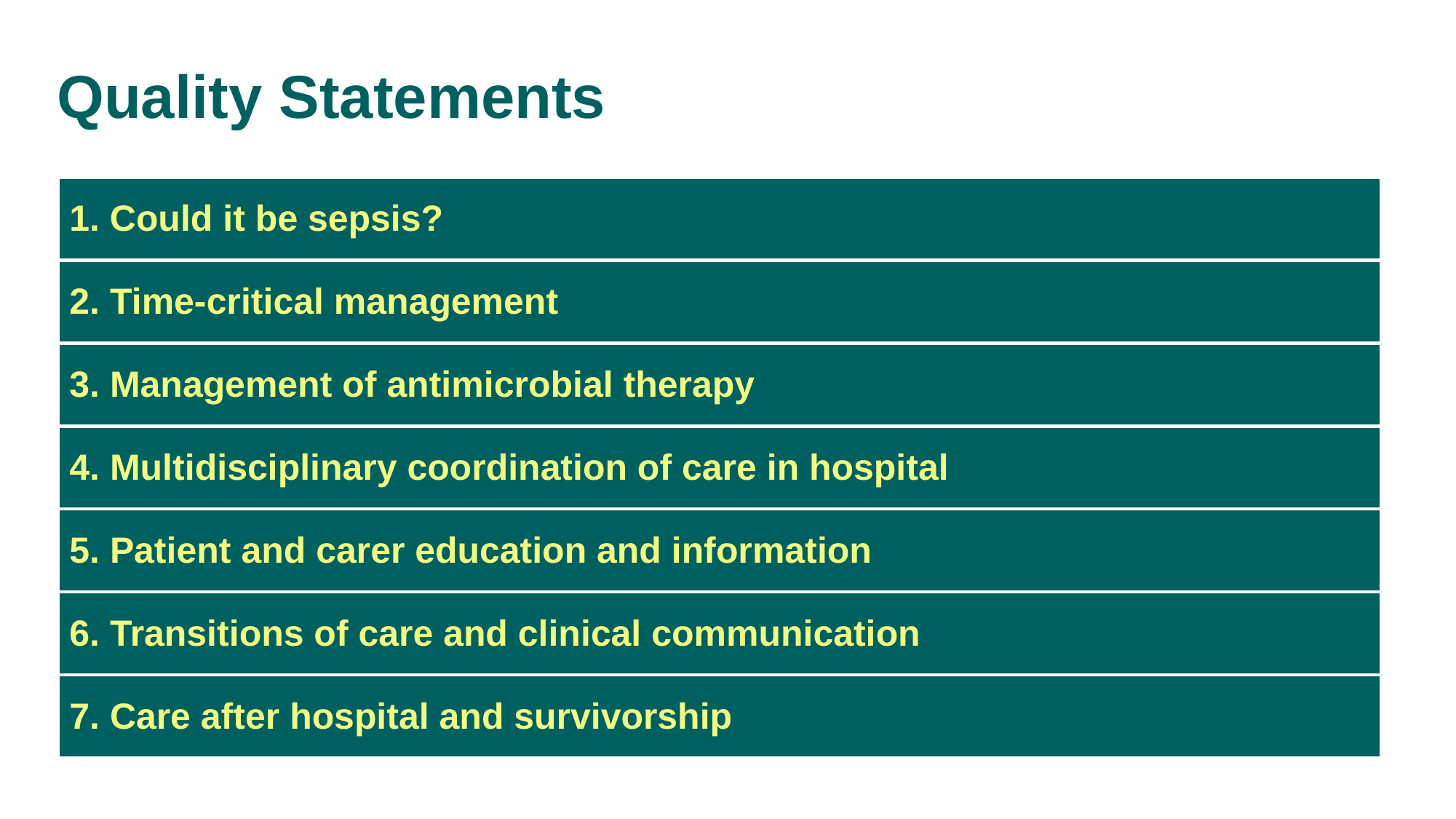

Quality Statements

| 1. Could it be sepsis? |
| --- |
| 2. Time-critical management |
| 3. Management of antimicrobial therapy |
| 4. Multidisciplinary coordination of care in hospital |
| 5. Patient and carer education and information |
| 6. Transitions of care and clinical communication |
| 7. Care after hospital and survivorship |